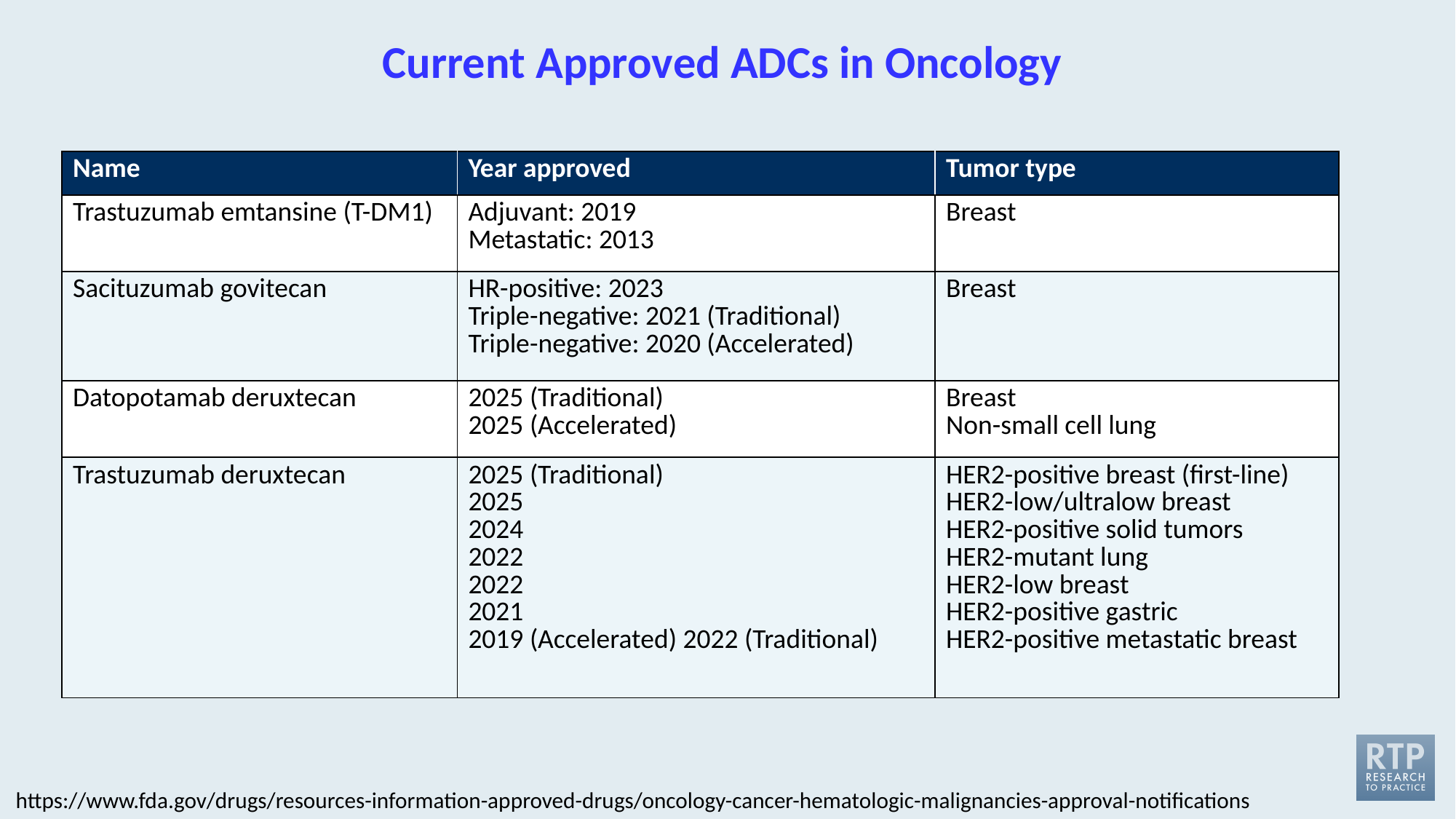

# Current Approved ADCs in Oncology
| Name | Year approved | Tumor type |
| --- | --- | --- |
| Trastuzumab emtansine (T-DM1) | Adjuvant: 2019 Metastatic: 2013 | Breast |
| Sacituzumab govitecan | HR-positive: 2023 Triple-negative: 2021 (Traditional) Triple-negative: 2020 (Accelerated) | Breast |
| Datopotamab deruxtecan | 2025 (Traditional) 2025 (Accelerated) | Breast Non-small cell lung |
| Trastuzumab deruxtecan | 2025 (Traditional) 2025 2024 2022 2022 2021 2019 (Accelerated) 2022 (Traditional) | HER2-positive breast (first-line) HER2-low/ultralow breast HER2-positive solid tumors HER2-mutant lung HER2-low breast HER2-positive gastric HER2-positive metastatic breast |
https://www.fda.gov/drugs/resources-information-approved-drugs/oncology-cancer-hematologic-malignancies-approval-notifications